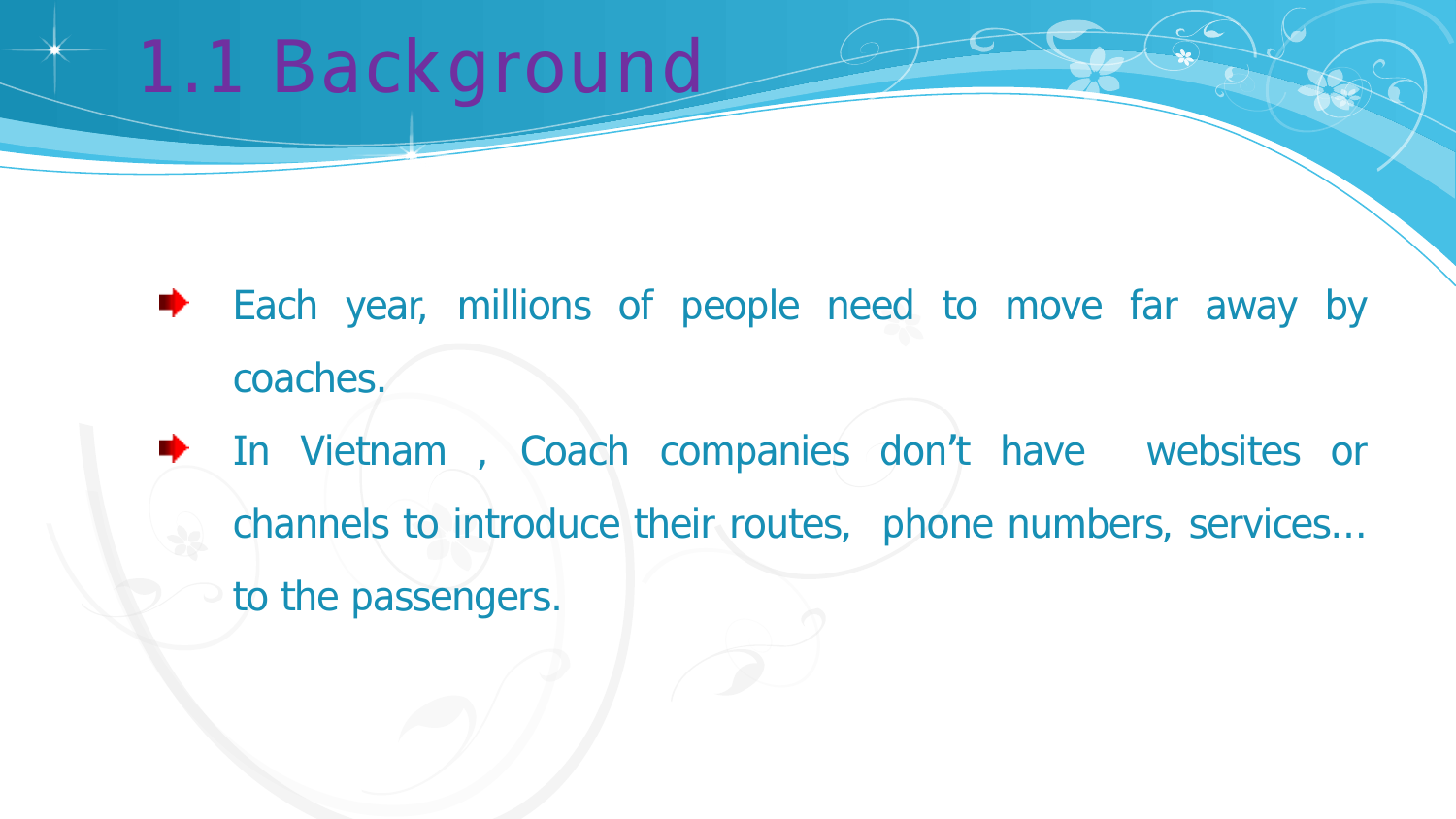

# 1.1 Background
Each year, millions of people need to move far away by coaches.
In Vietnam , Coach companies don’t have  websites or channels to introduce their routes,  phone numbers, services... to the passengers.